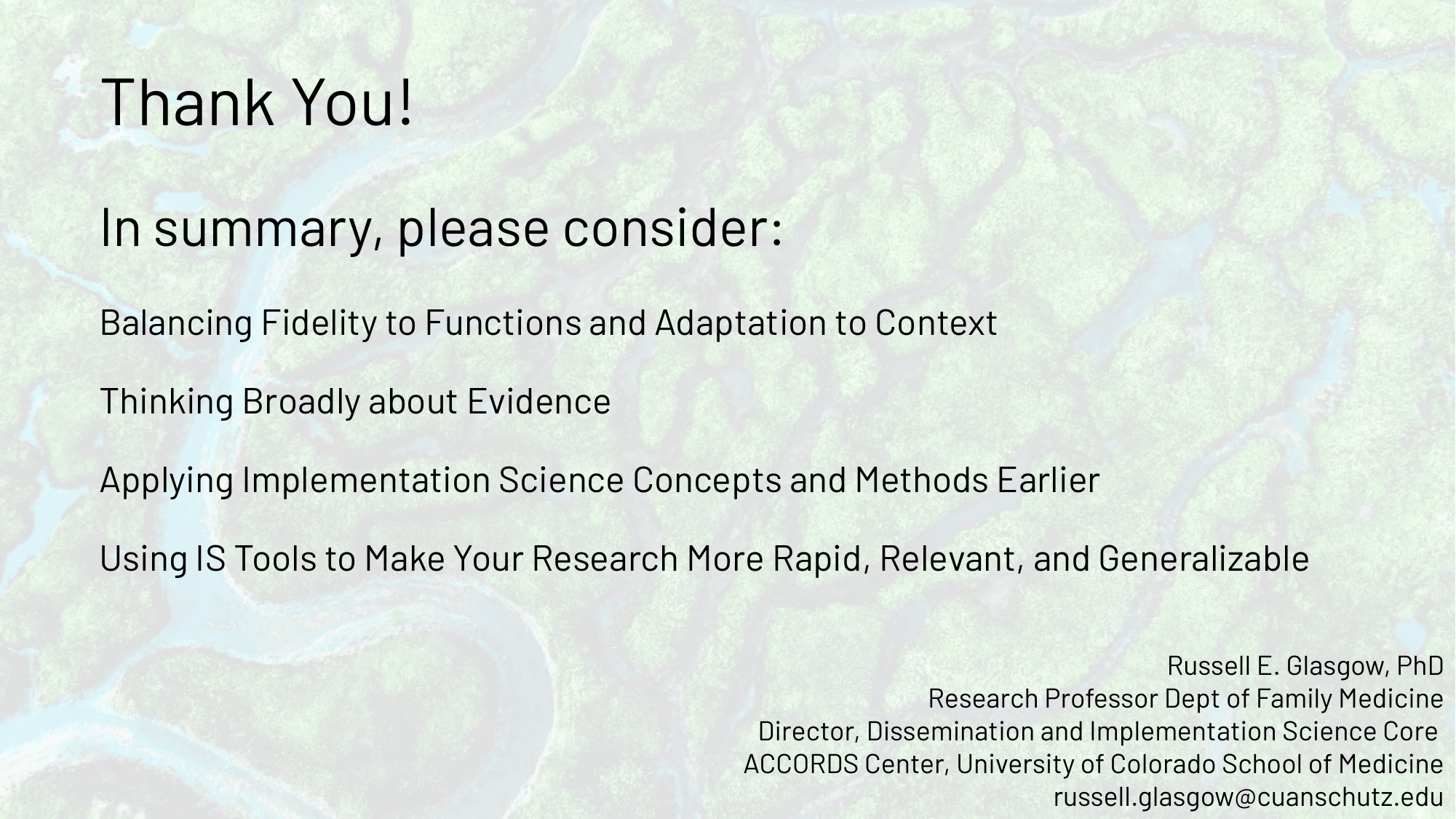

# Thank You! In summary, please consider: Balancing Fidelity to Functions and Adaptation to Context Thinking Broadly about Evidence Applying Implementation Science Concepts and Methods Earlier Using IS Tools to Make Your Research More Rapid, Relevant, and Generalizable
Russell E. Glasgow, PhD
Research Professor Dept of Family Medicine
Director, Dissemination and Implementation Science Core
ACCORDS Center, University of Colorado School of Medicine
russell.glasgow@cuanschutz.edu